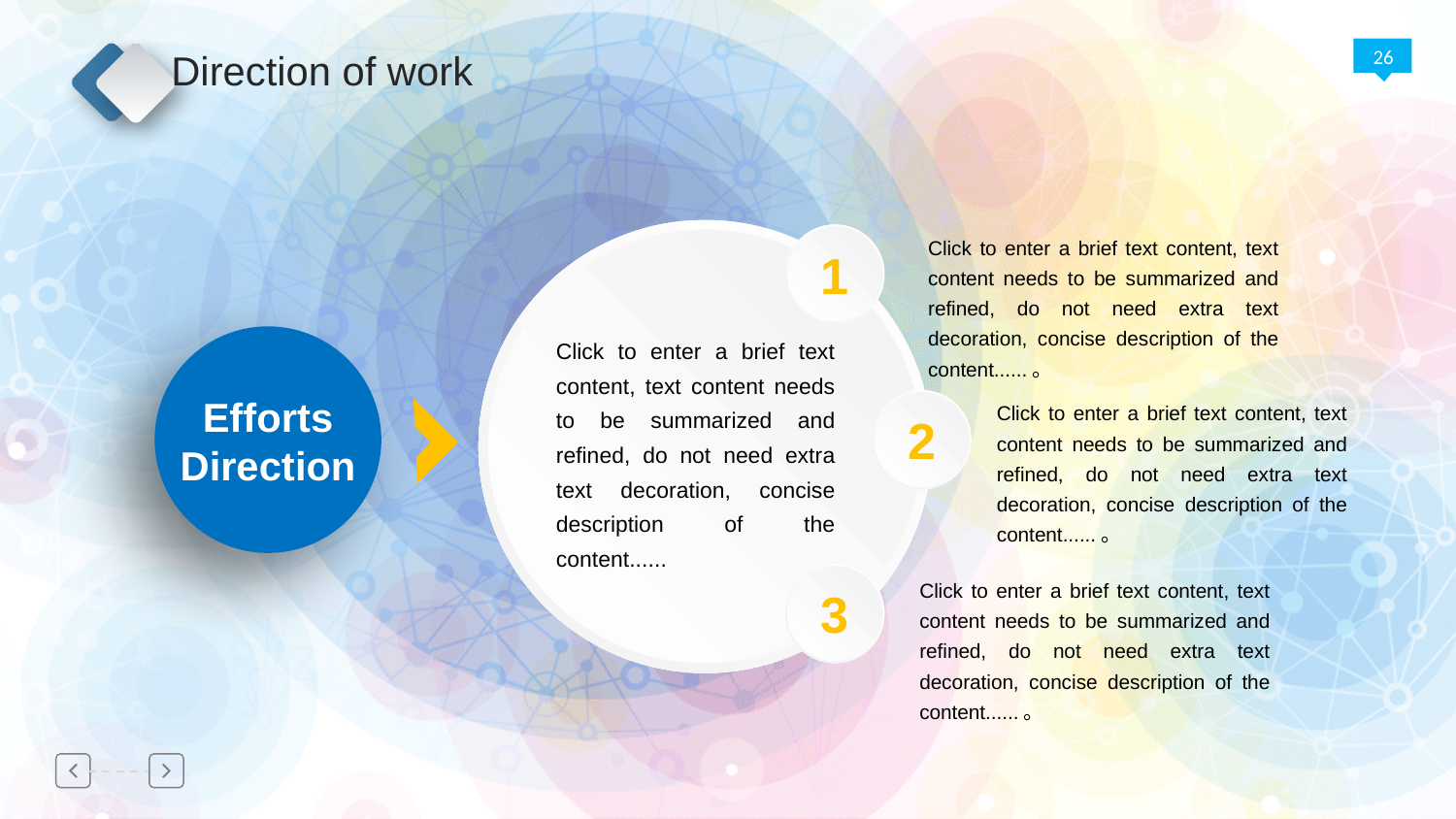

Direction of work

1
Click to enter a brief text content, text content needs to be summarized and refined, do not need extra text decoration, concise description of the content......。

Click to enter a brief text content, text content needs to be summarized and refined, do not need extra text decoration, concise description of the content......

2
Efforts
Direction
Click to enter a brief text content, text content needs to be summarized and refined, do not need extra text decoration, concise description of the content......。

3
Click to enter a brief text content, text content needs to be summarized and refined, do not need extra text decoration, concise description of the content......。
Delayer